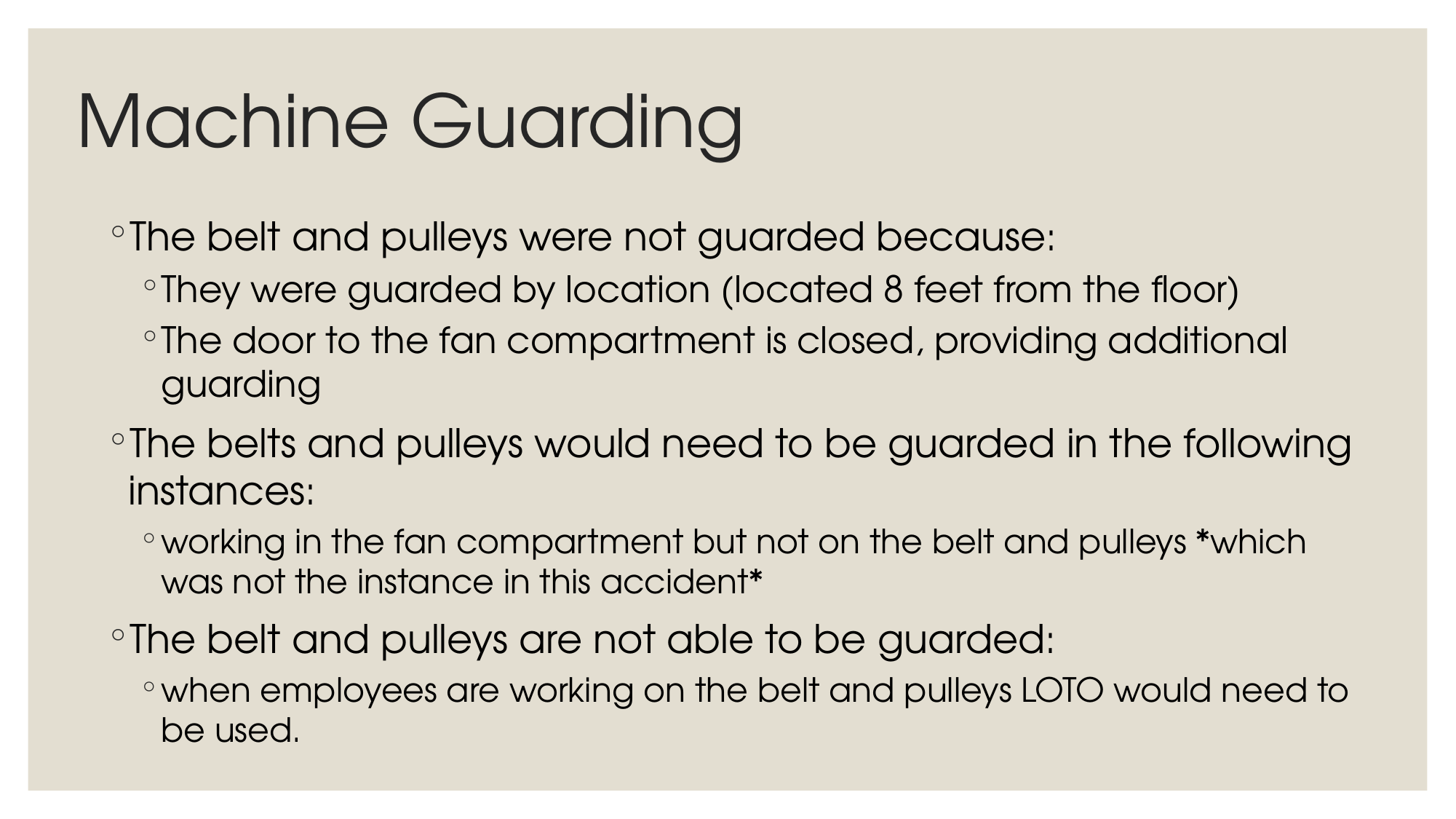

# Machine Guarding
The belt and pulleys were not guarded because:
They were guarded by location (located 8 feet from the floor)
The door to the fan compartment is closed, providing additional guarding
The belts and pulleys would need to be guarded in the following instances:
working in the fan compartment but not on the belt and pulleys *which was not the instance in this accident*
The belt and pulleys are not able to be guarded:
when employees are working on the belt and pulleys LOTO would need to be used.